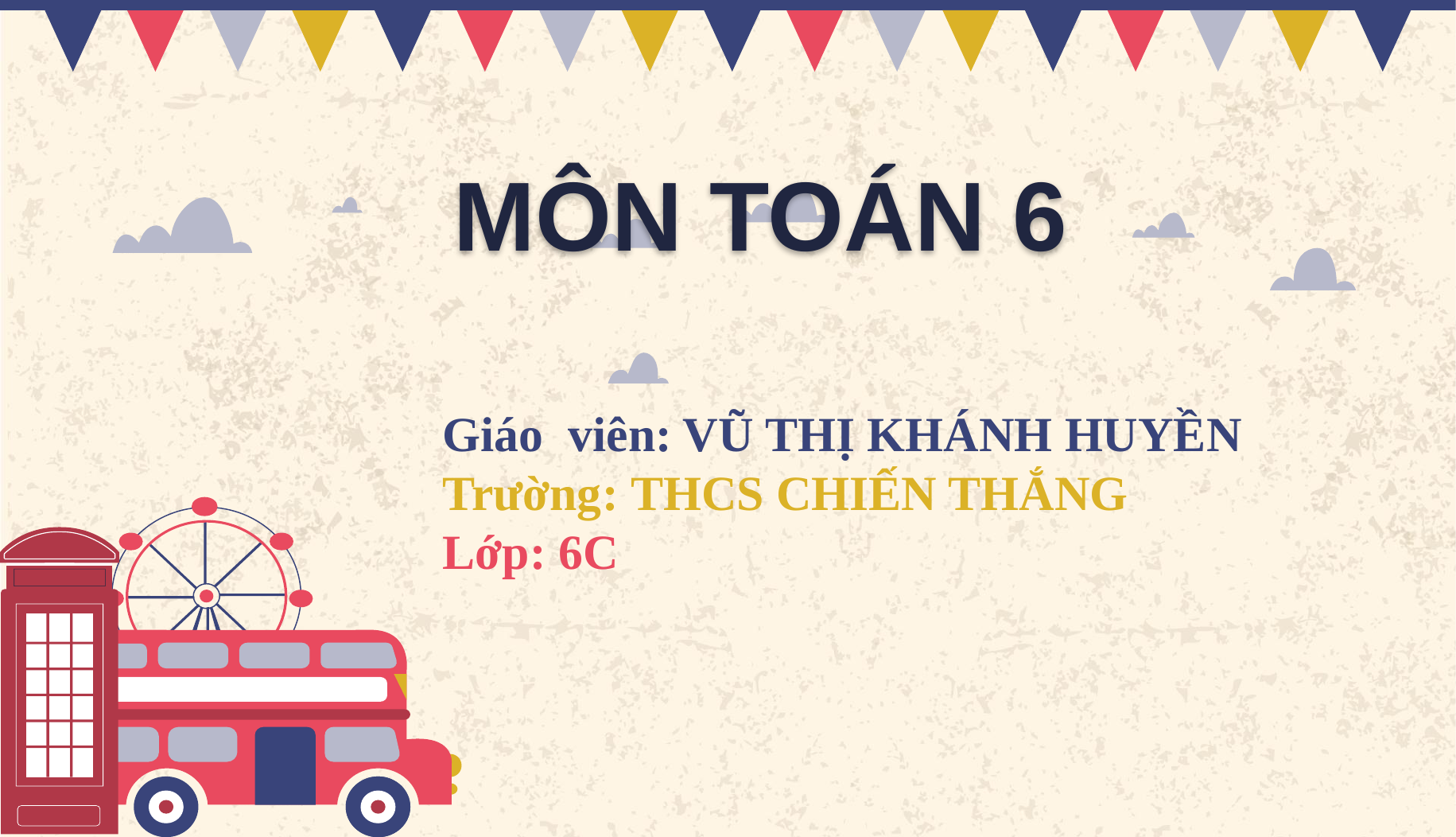

MÔN TOÁN 6

# Giáo  viên: VŨ THỊ KHÁNH HUYỀN Trường: THCS CHIẾN THẮNG Lớp: 6C